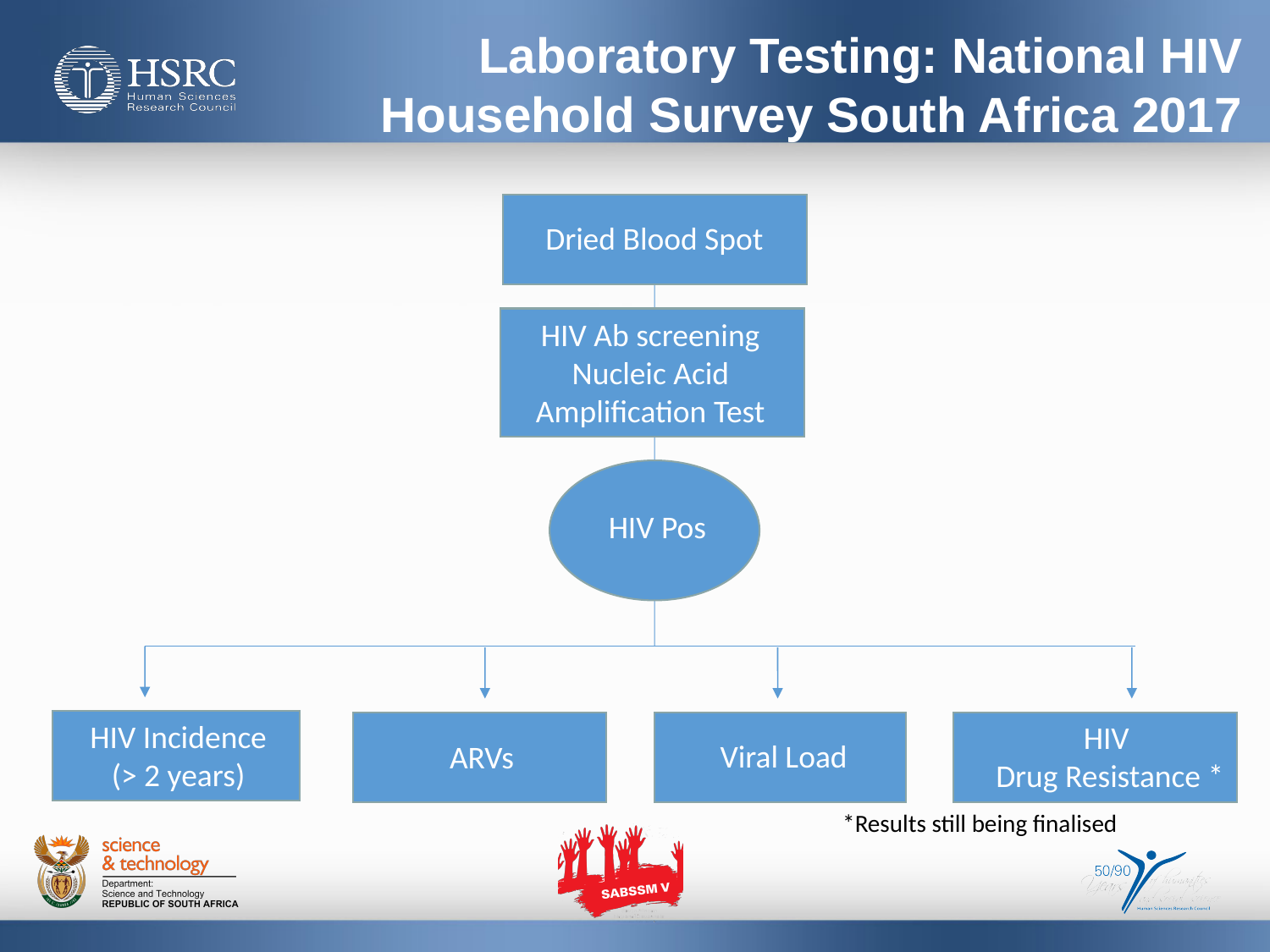

# Laboratory Testing: National HIV Household Survey South Africa 2017

Dried Blood Spot

HIV Ab screening
Nucleic Acid
Amplification Test

HIV Pos

HIV Incidence
(> 2 years)

HIV
Drug Resistance *

Viral Load
ARVs
*Results still being finalised